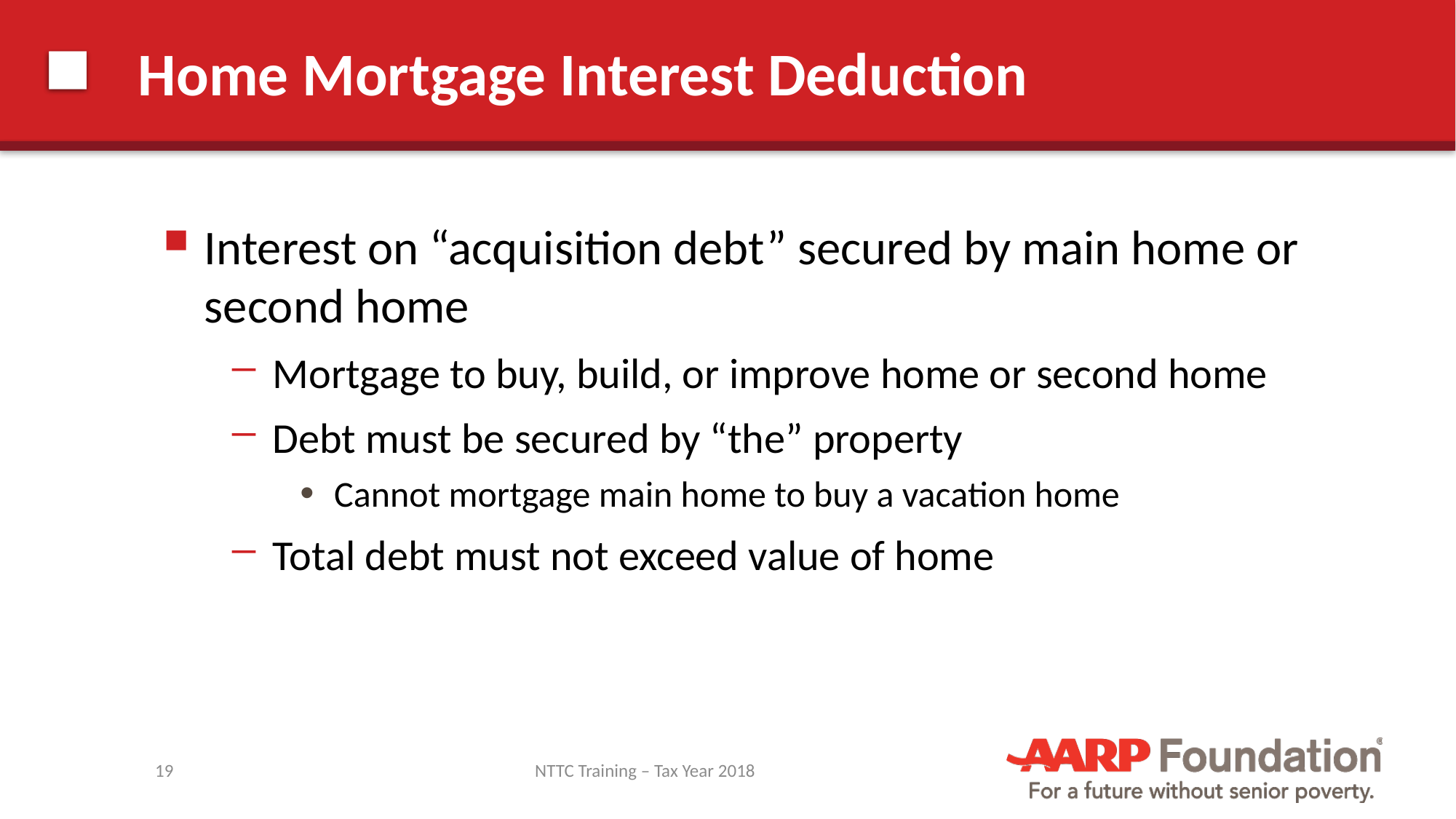

# Home Mortgage Interest Deduction
Interest on “acquisition debt” secured by main home or second home
Mortgage to buy, build, or improve home or second home
Debt must be secured by “the” property
Cannot mortgage main home to buy a vacation home
Total debt must not exceed value of home
19
NTTC Training – Tax Year 2018